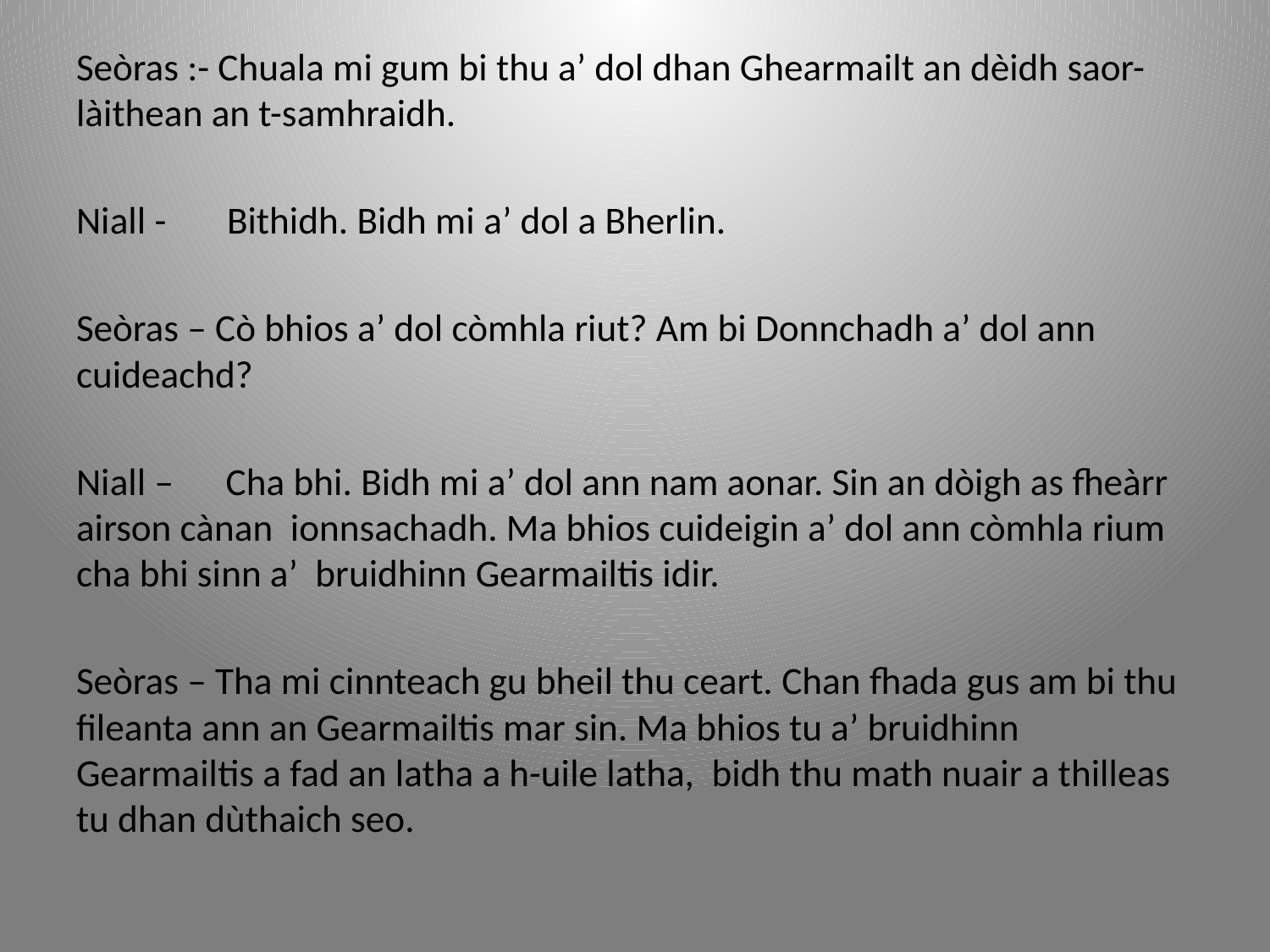

Seòras :- Chuala mi gum bi thu a’ dol dhan Ghearmailt an dèidh saor-làithean an t-samhraidh.

Niall -       Bithidh. Bidh mi a’ dol a Bherlin.

Seòras – Cò bhios a’ dol còmhla riut? Am bi Donnchadh a’ dol ann cuideachd?

Niall –      Cha bhi. Bidh mi a’ dol ann nam aonar. Sin an dòigh as fheàrr airson cànan  ionnsachadh. Ma bhios cuideigin a’ dol ann còmhla rium cha bhi sinn a’  bruidhinn Gearmailtis idir.

Seòras – Tha mi cinnteach gu bheil thu ceart. Chan fhada gus am bi thu fileanta ann an Gearmailtis mar sin. Ma bhios tu a’ bruidhinn Gearmailtis a fad an latha a h-uile latha,  bidh thu math nuair a thilleas tu dhan dùthaich seo.